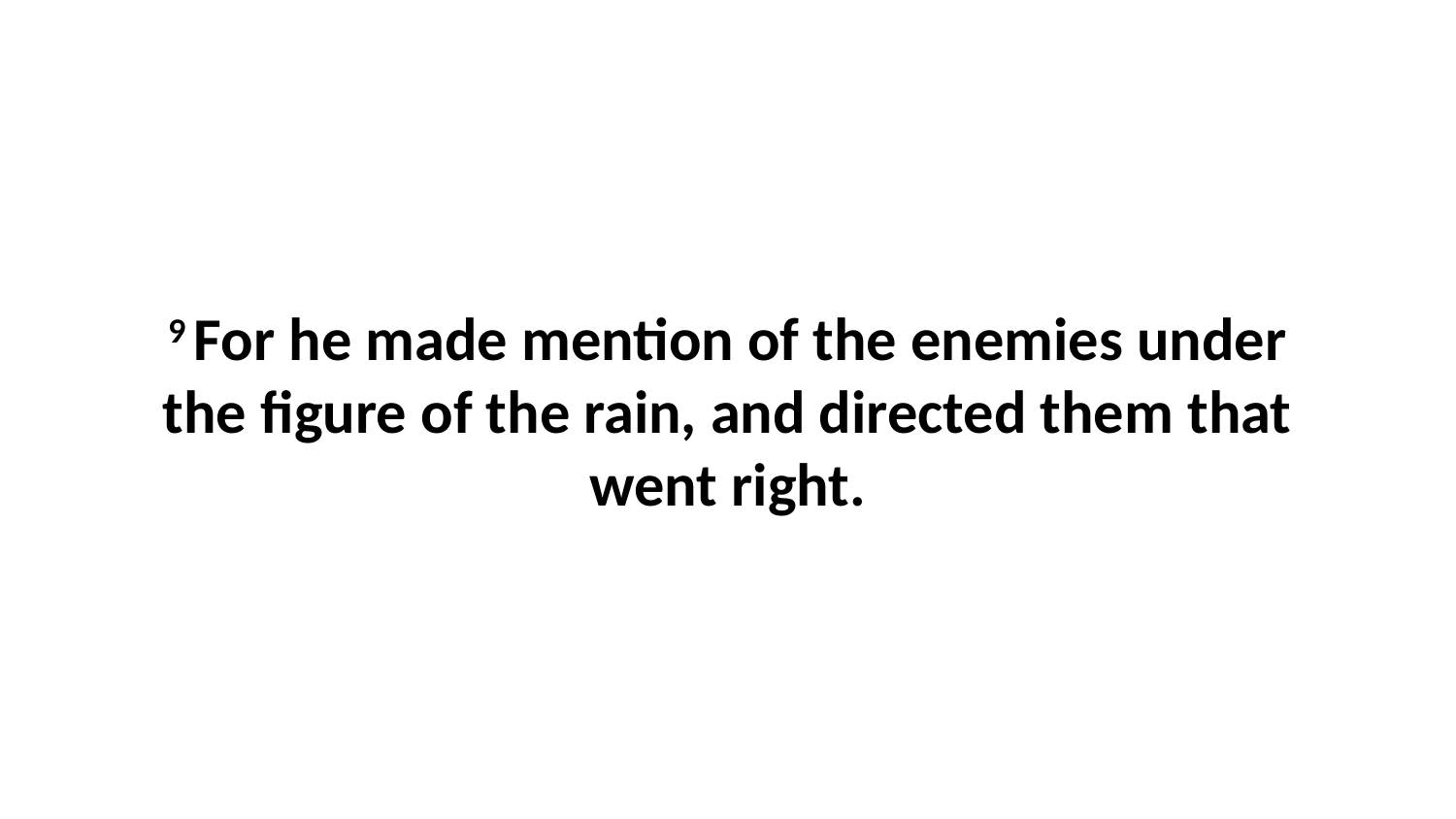

9 For he made mention of the enemies under the figure of the rain, and directed them that went right.